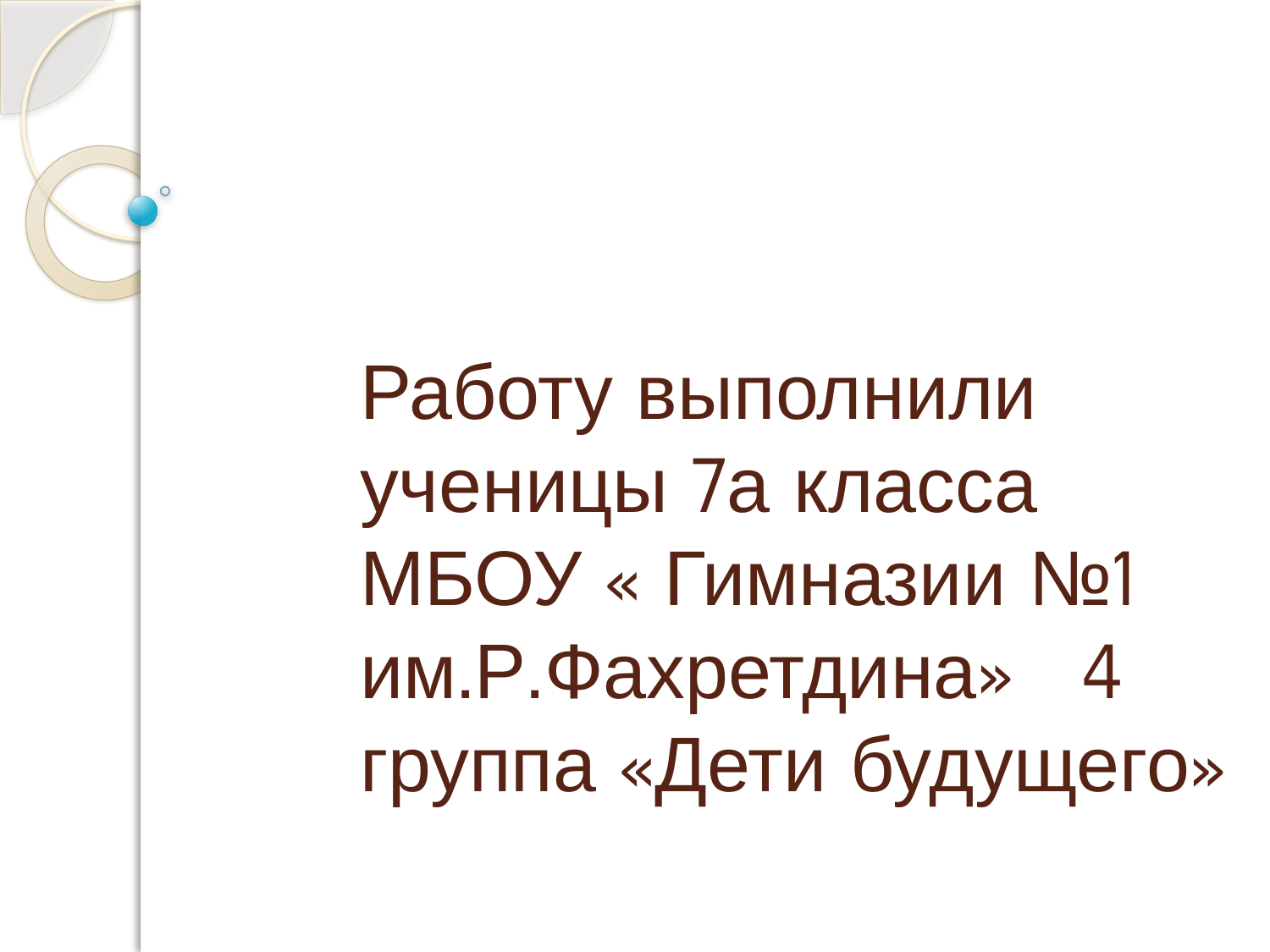

# Работу выполнили ученицы 7а класса МБОУ « Гимназии №1 им.Р.Фахретдина»   4 группа «Дети будущего»